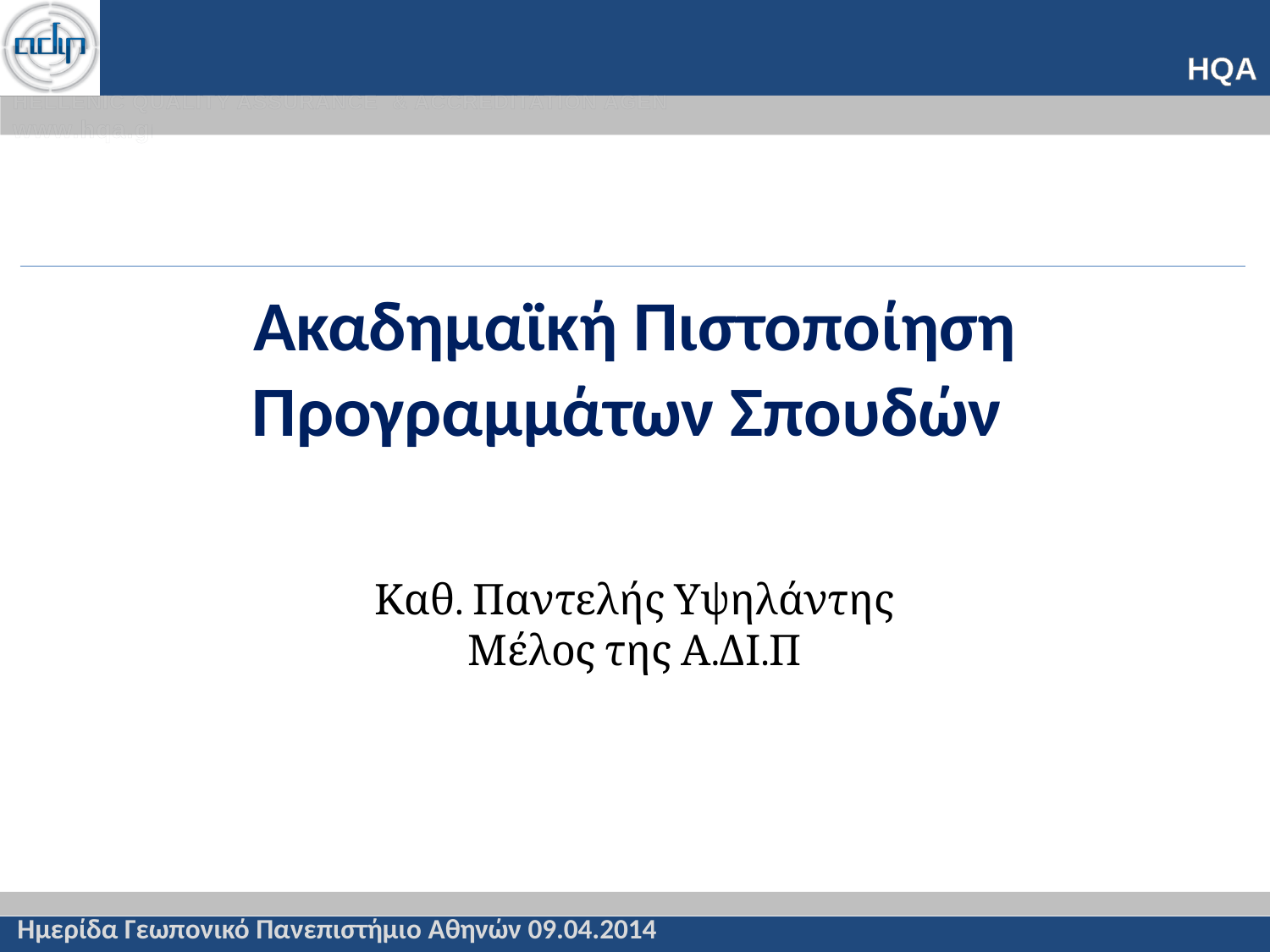

# Ακαδημαϊκή Πιστοποίηση Προγραμμάτων Σπουδών
Καθ. Παντελής Υψηλάντης
Μέλος της Α.ΔΙ.Π
Ημερίδα Γεωπονικό Πανεπιστήμιο Αθηνών 09.04.2014